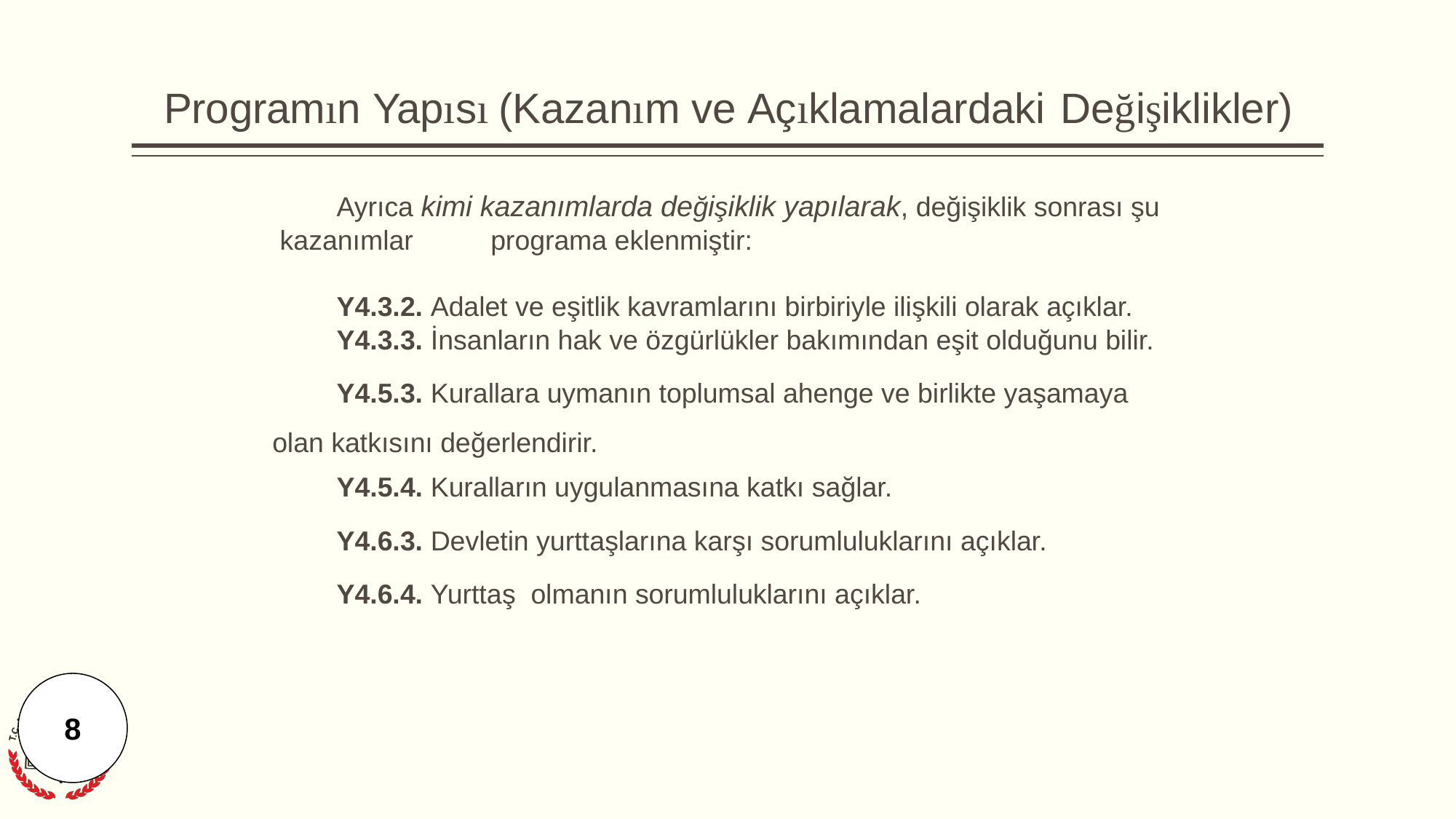

# Programın Yapısı (Kazanım ve Açıklamalardaki Değişiklikler)
Ayrıca kimi kazanımlarda değişiklik yapılarak, değişiklik sonrası şu  kazanımlar	programa eklenmiştir:

Y4.3.2. Adalet ve eşitlik kavramlarını birbiriyle ilişkili olarak açıklar.
Y4.3.3. İnsanların hak ve özgürlükler bakımından eşit olduğunu bilir.
Y4.5.3. Kurallara uymanın toplumsal ahenge ve birlikte yaşamaya  olan katkısını değerlendirir.
Y4.5.4. Kuralların uygulanmasına katkı sağlar.
Y4.6.3. Devletin yurttaşlarına karşı sorumluluklarını açıklar.
Y4.6.4. Yurttaş  olmanın sorumluluklarını açıklar.
8